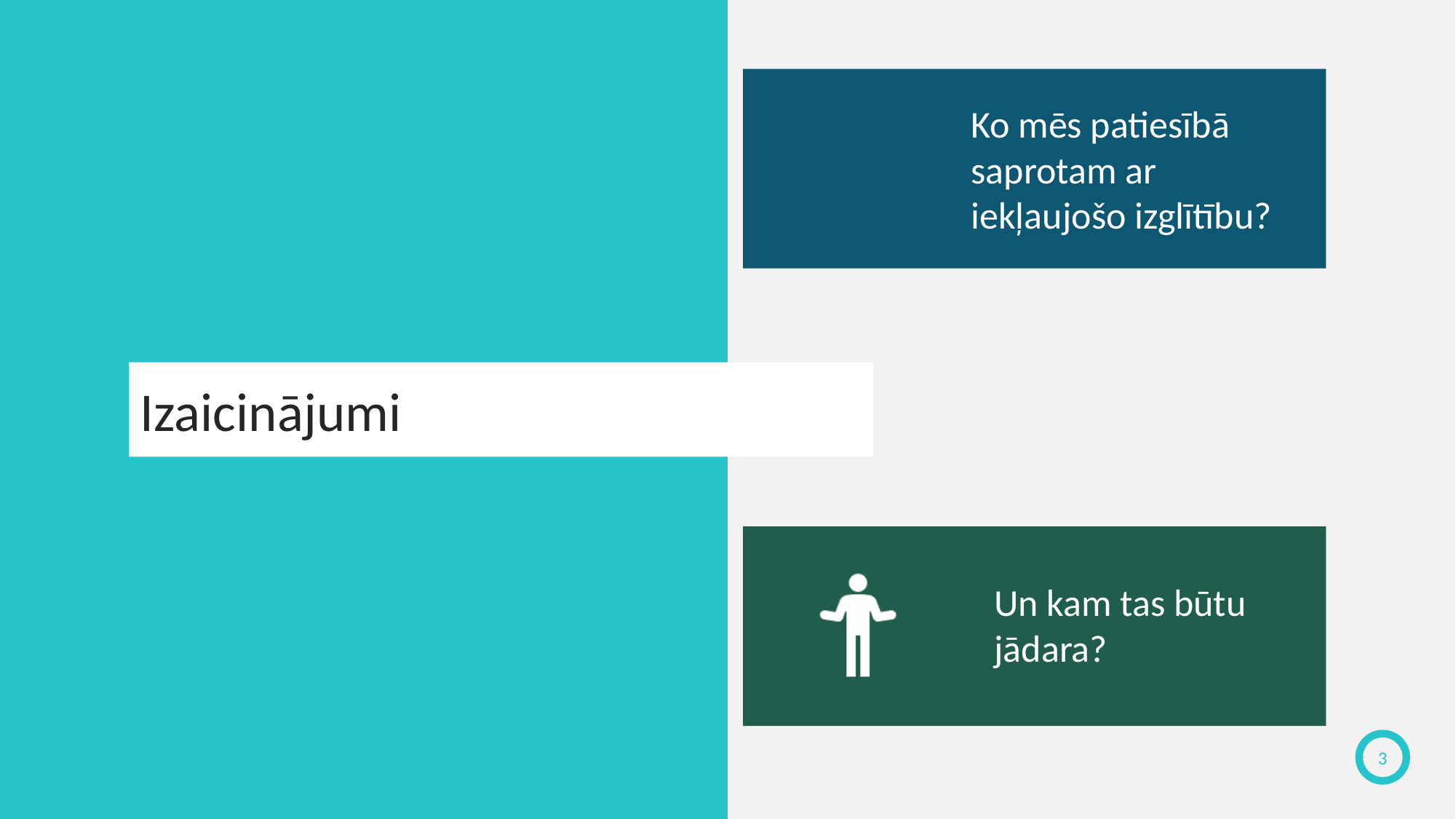

Ko mēs patiesībā saprotam ar iekļaujošo izglītību?
Un kam tas būtu jādara?
# Izaicinājumi
3